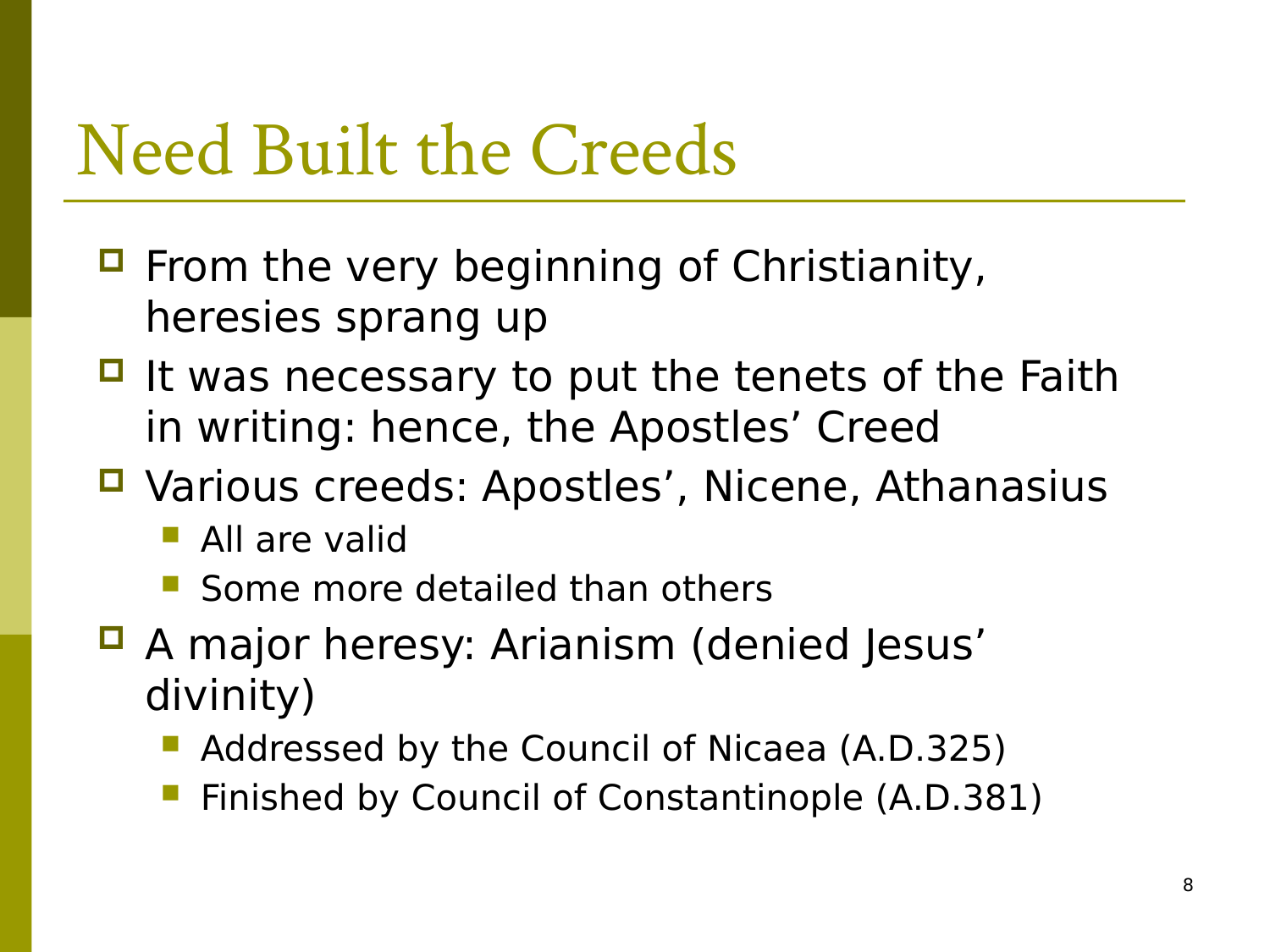

# Need Built the Creeds
From the very beginning of Christianity, heresies sprang up
It was necessary to put the tenets of the Faith in writing: hence, the Apostles’ Creed
Various creeds: Apostles’, Nicene, Athanasius
All are valid
Some more detailed than others
A major heresy: Arianism (denied Jesus’ divinity)
Addressed by the Council of Nicaea (A.D.325)
Finished by Council of Constantinople (A.D.381)
8